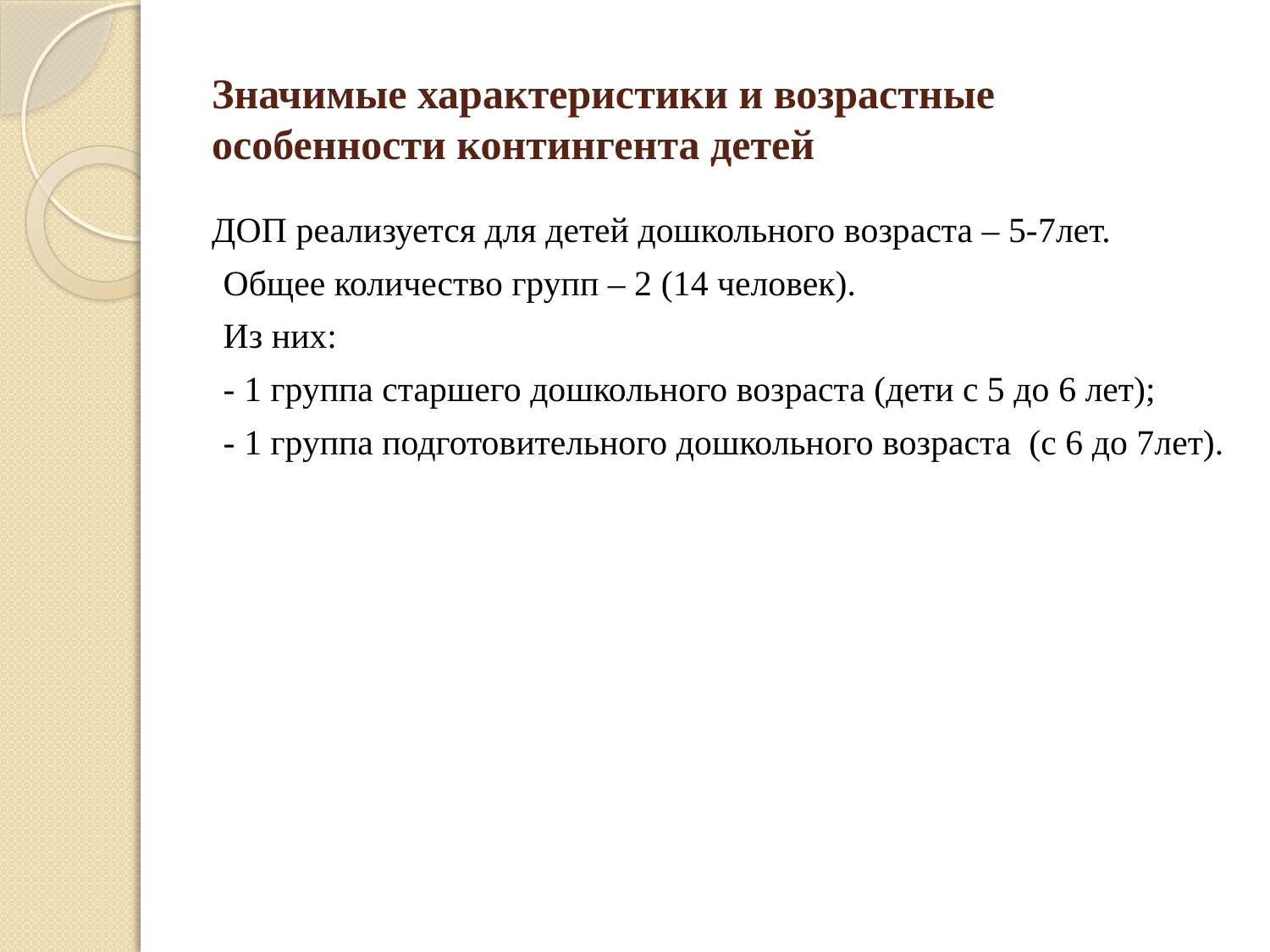

# Значимые характеристики и возрастные особенности контингента детей
ДОП реализуется для детей дошкольного возраста – 5-7лет.
Общее количество групп – 2 (14 человек).
Из них:
- 1 группа старшего дошкольного возраста (дети с 5 до 6 лет);
- 1 группа подготовительного дошкольного возраста  (с 6 до 7лет).